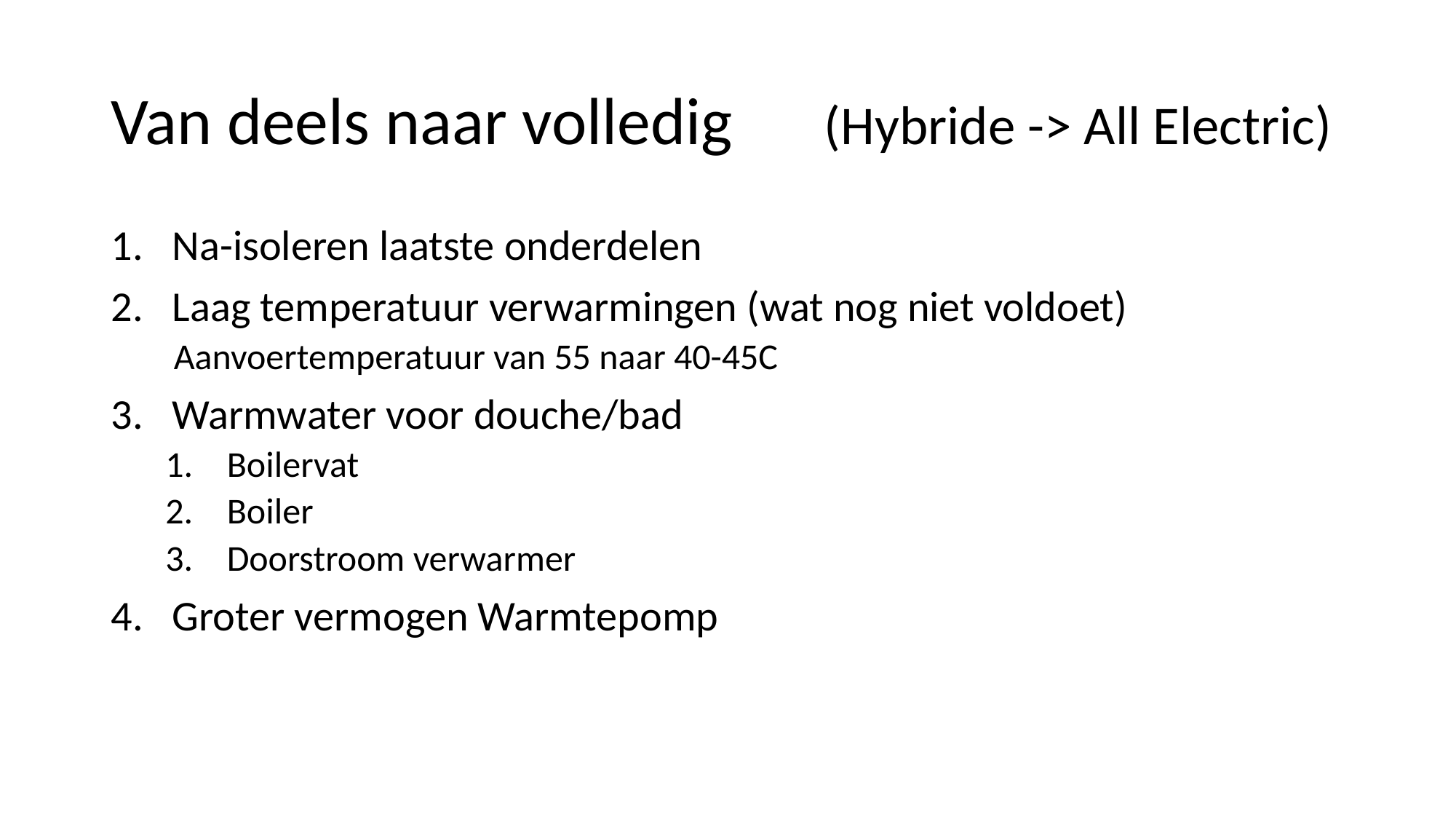

# Van deels naar volledig      (Hybride -> All Electric)
Na-isoleren laatste onderdelen
Laag temperatuur verwarmingen (wat nog niet voldoet)
 Aanvoertemperatuur van 55 naar 40-45C
Warmwater voor douche/bad
Boilervat
Boiler
Doorstroom verwarmer
Groter vermogen Warmtepomp